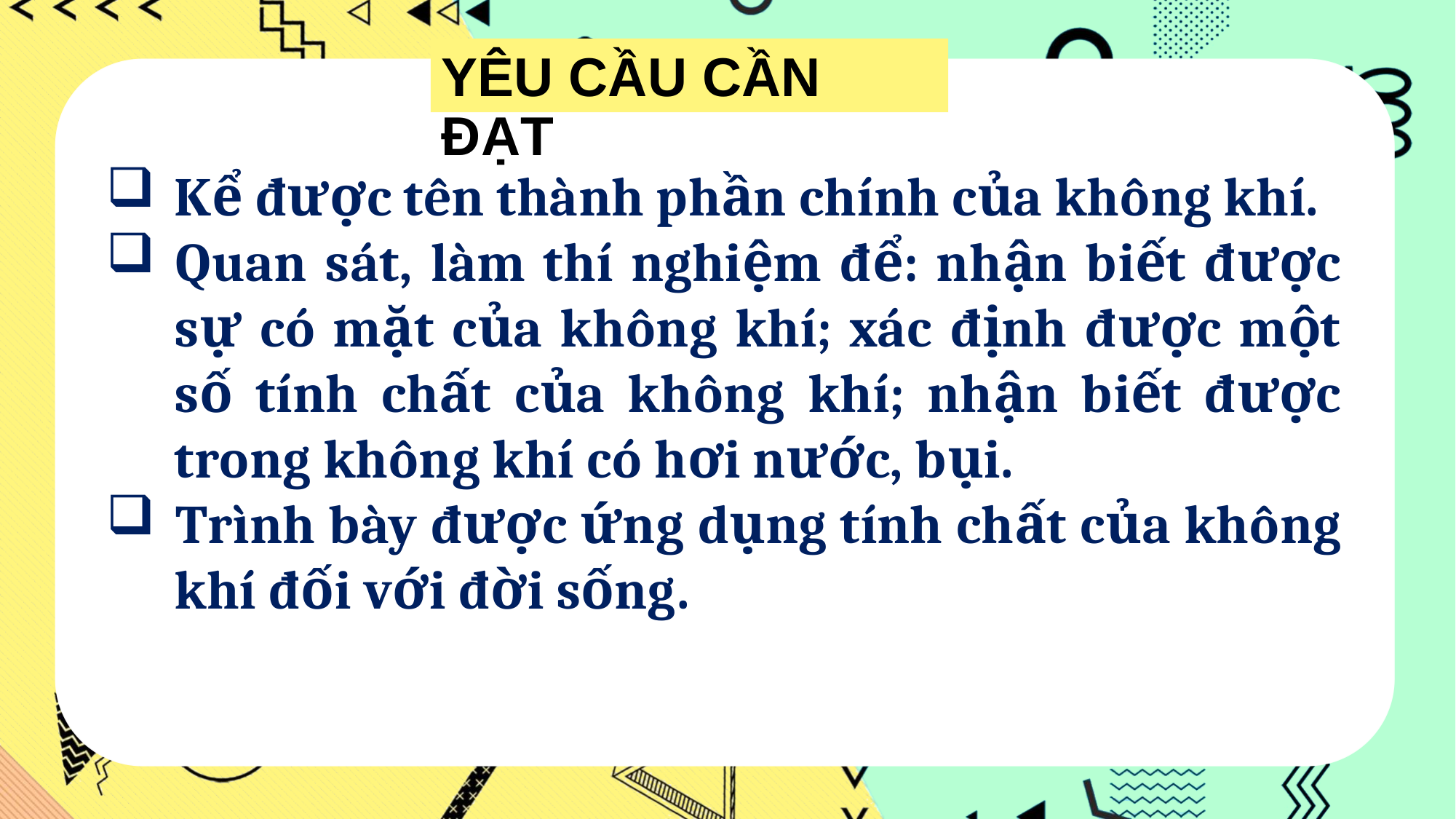

YÊU CẦU CẦN ĐẠT
Kể được tên thành phần chính của không khí.
Quan sát, làm thí nghiệm để: nhận biết được sự có mặt của không khí; xác định được một số tính chất của không khí; nhận biết được trong không khí có hơi nước, bụi.
Trình bày được ứng dụng tính chất của không khí đối với đời sống.